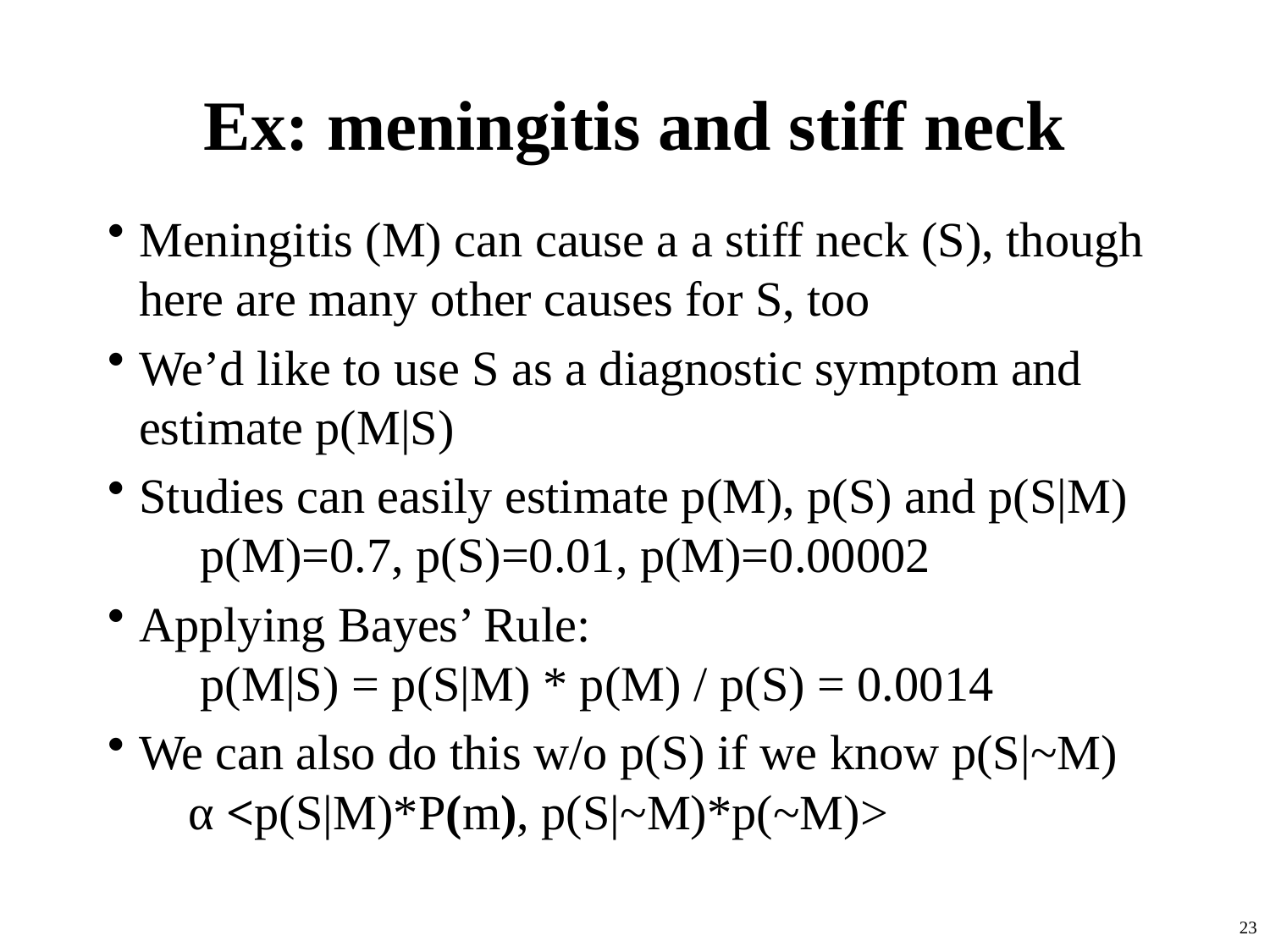

# Ex: meningitis and stiff neck
Meningitis (M) can cause a a stiff neck (S), though here are many other causes for S, too
We’d like to use S as a diagnostic symptom and estimate p(M|S)
Studies can easily estimate p(M), p(S) and p(S|M)
     p(M)=0.7, p(S)=0.01, p(M)=0.00002
Applying Bayes’ Rule:
     p(M|S) = p(S|M) * p(M) / p(S) = 0.0014
We can also do this w/o p(S) if we know p(S|~M)
    α <p(S|M)*P(m), p(S|~M)*p(~M)>
23